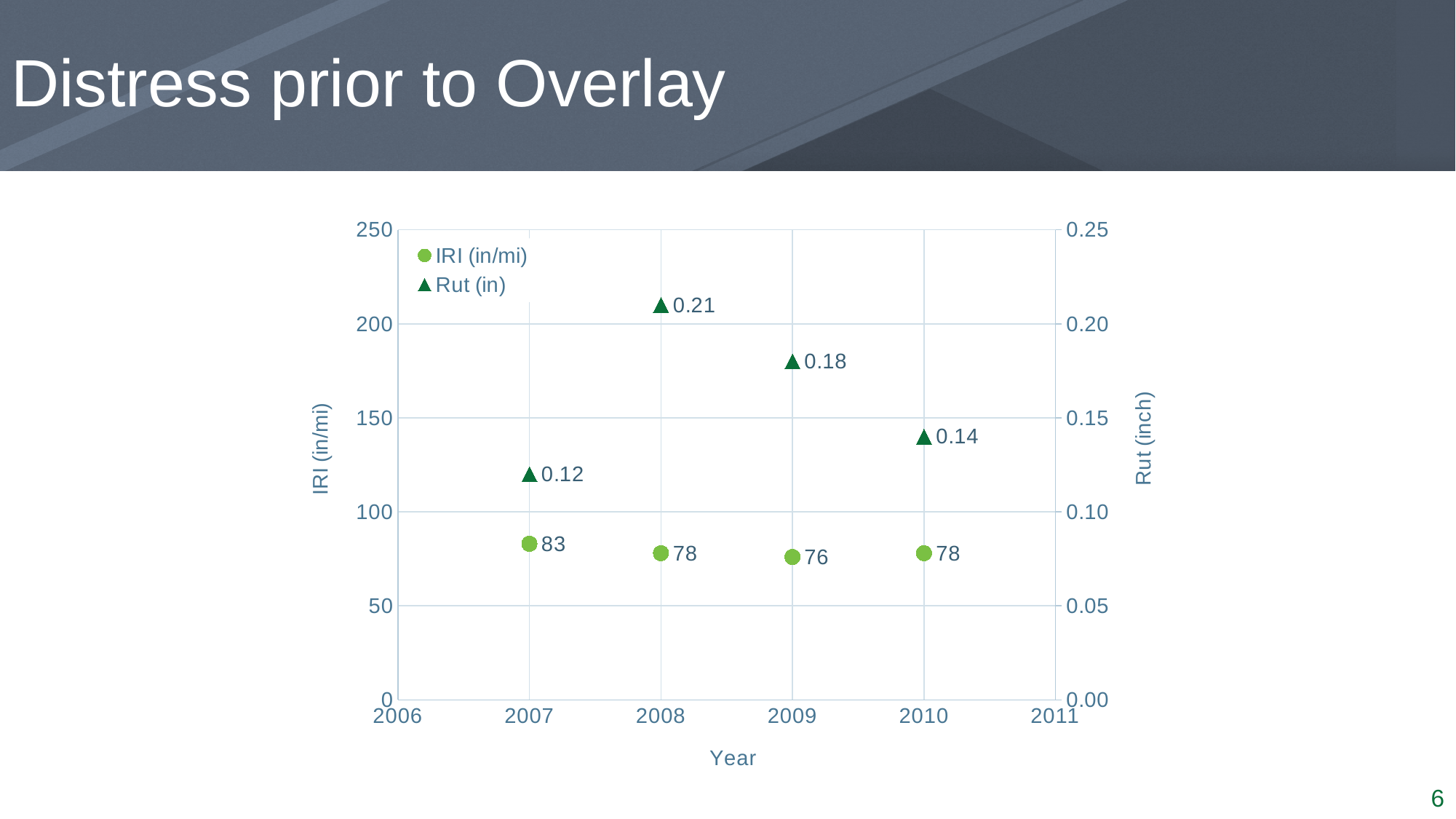

# Distress prior to Overlay

### Chart

| Category | IRI (in/mi) | Rut |
|---|---|---|